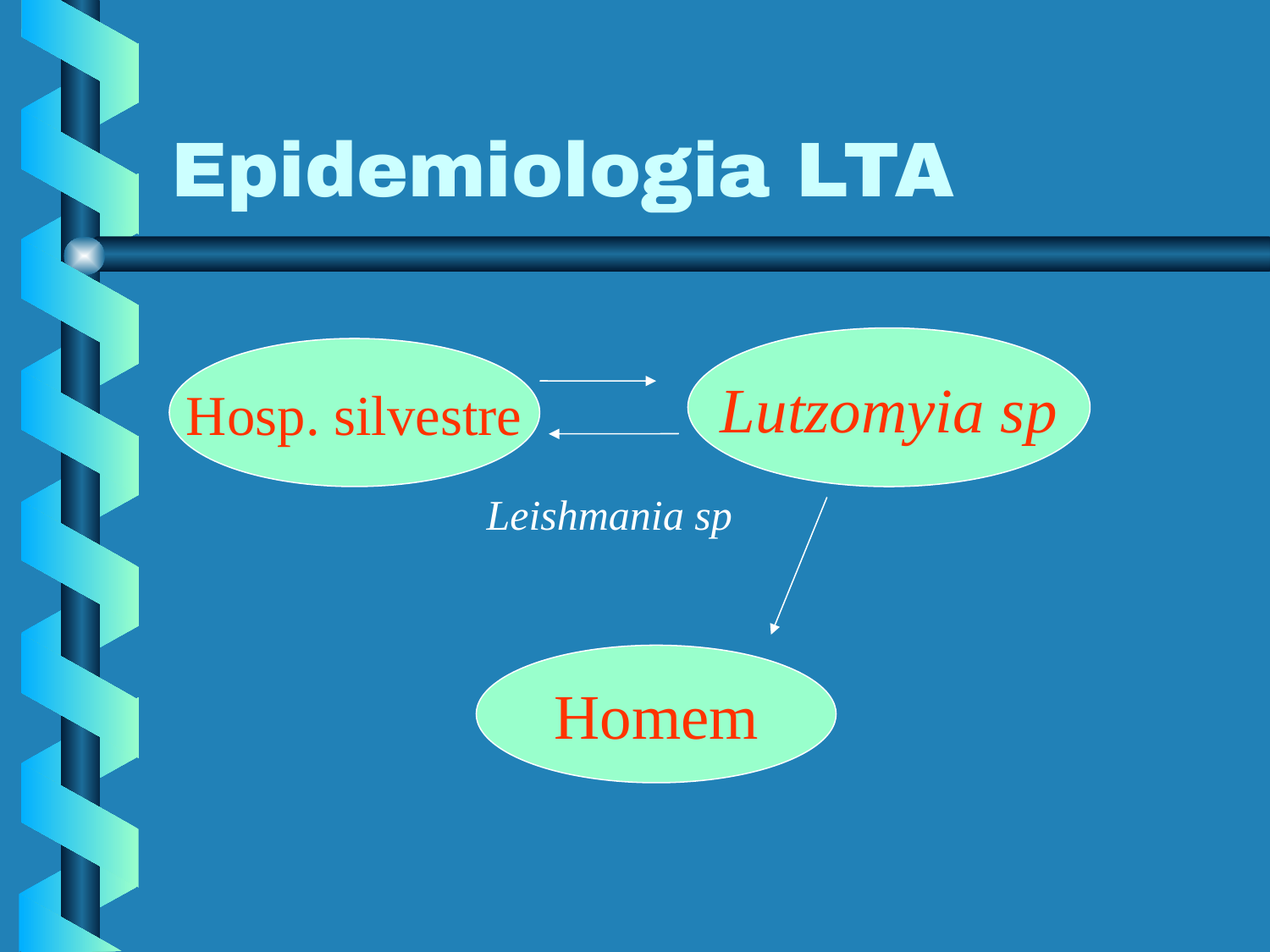

Epidemiologia LTA
Lutzomyia sp
Hosp. silvestre

Leishmania sp

Homem